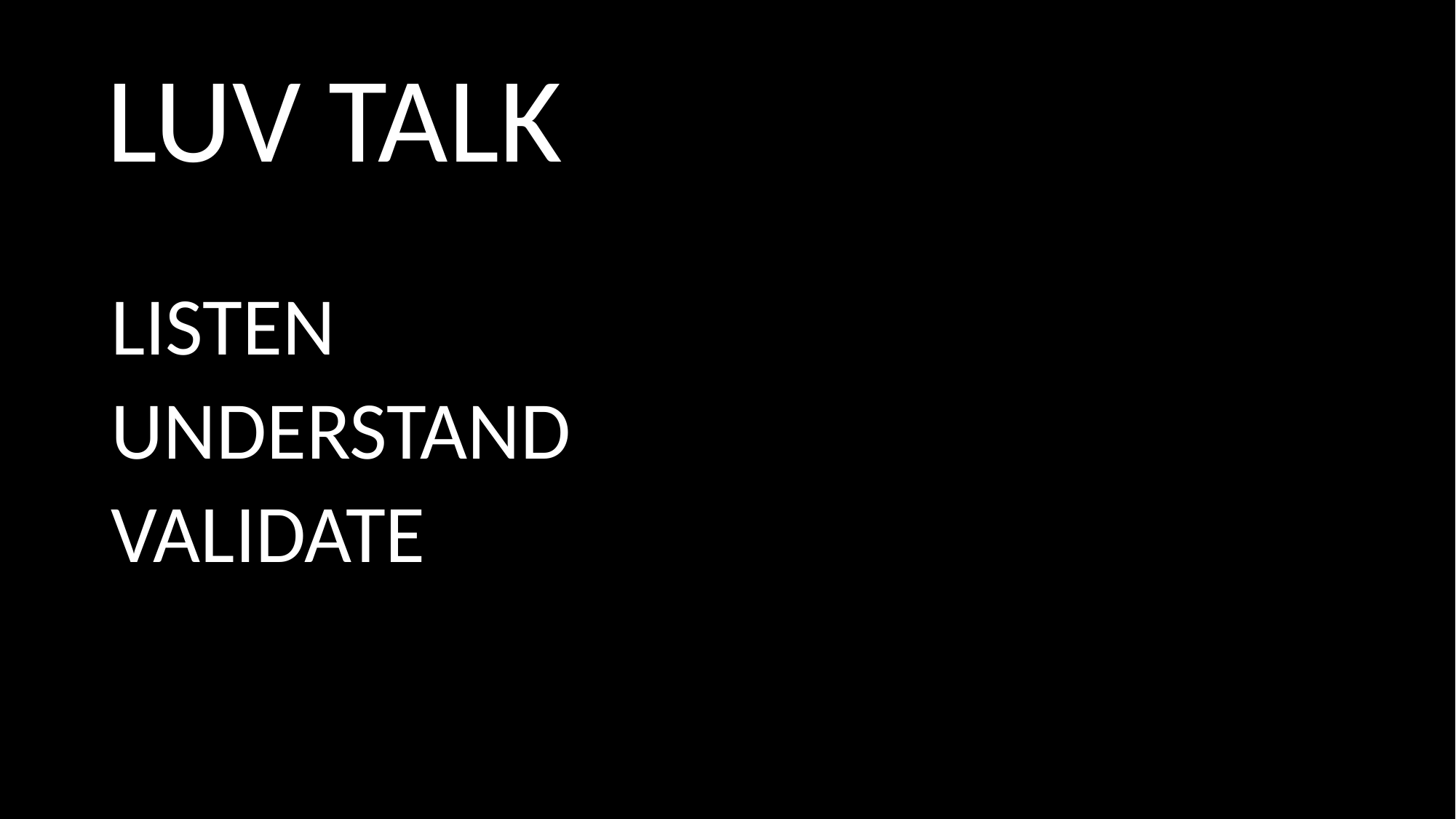

# LLUV TALK
L
LISTEN
UNDERSTAND
VALIDATE